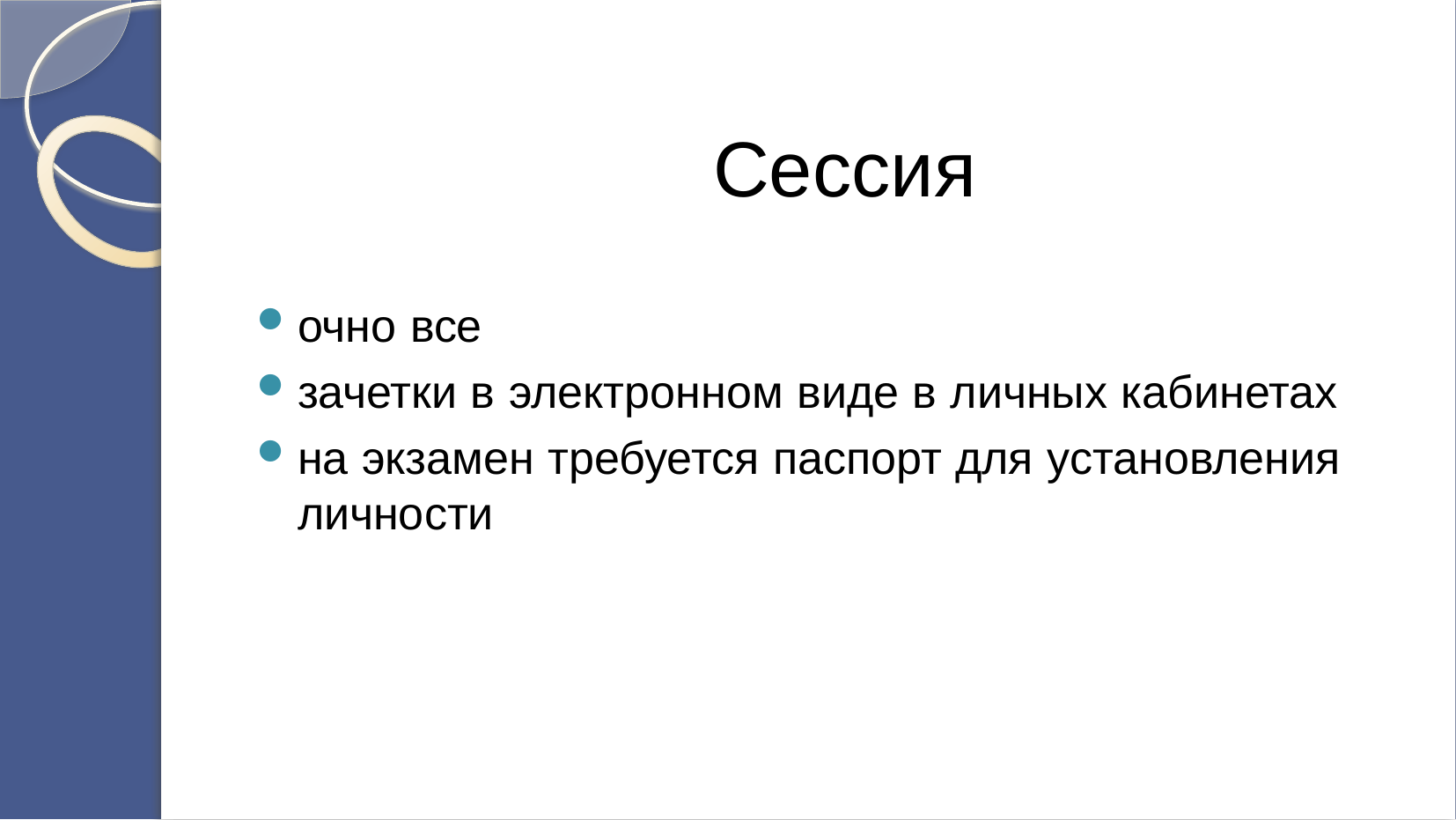

Сессия
очно все
зачетки в электронном виде в личных кабинетах
на экзамен требуется паспорт для установления личности